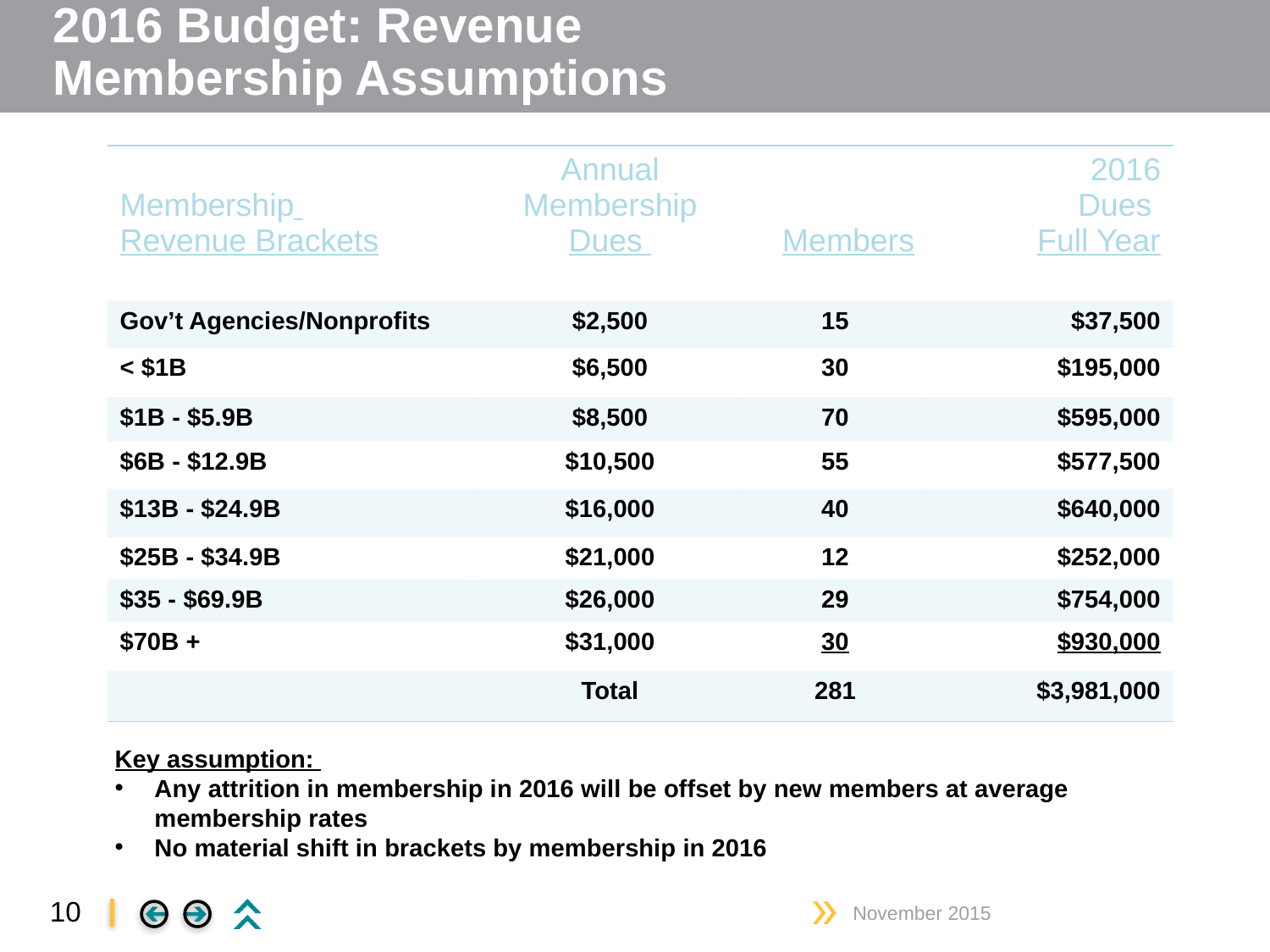

# 2016 Budget: Revenue Membership Assumptions
| Membership Revenue Brackets | Annual Membership Dues | Members | 2016 Dues Full Year |
| --- | --- | --- | --- |
| Gov’t Agencies/Nonprofits | $2,500 | 15 | $37,500 |
| < $1B | $6,500 | 30 | $195,000 |
| $1B - $5.9B | $8,500 | 70 | $595,000 |
| $6B - $12.9B | $10,500 | 55 | $577,500 |
| $13B - $24.9B | $16,000 | 40 | $640,000 |
| $25B - $34.9B | $21,000 | 12 | $252,000 |
| $35 - $69.9B | $26,000 | 29 | $754,000 |
| $70B + | $31,000 | 30 | $930,000 |
|  | Total | 281 | $3,981,000 |
Key assumption:
Any attrition in membership in 2016 will be offset by new members at average membership rates
No material shift in brackets by membership in 2016